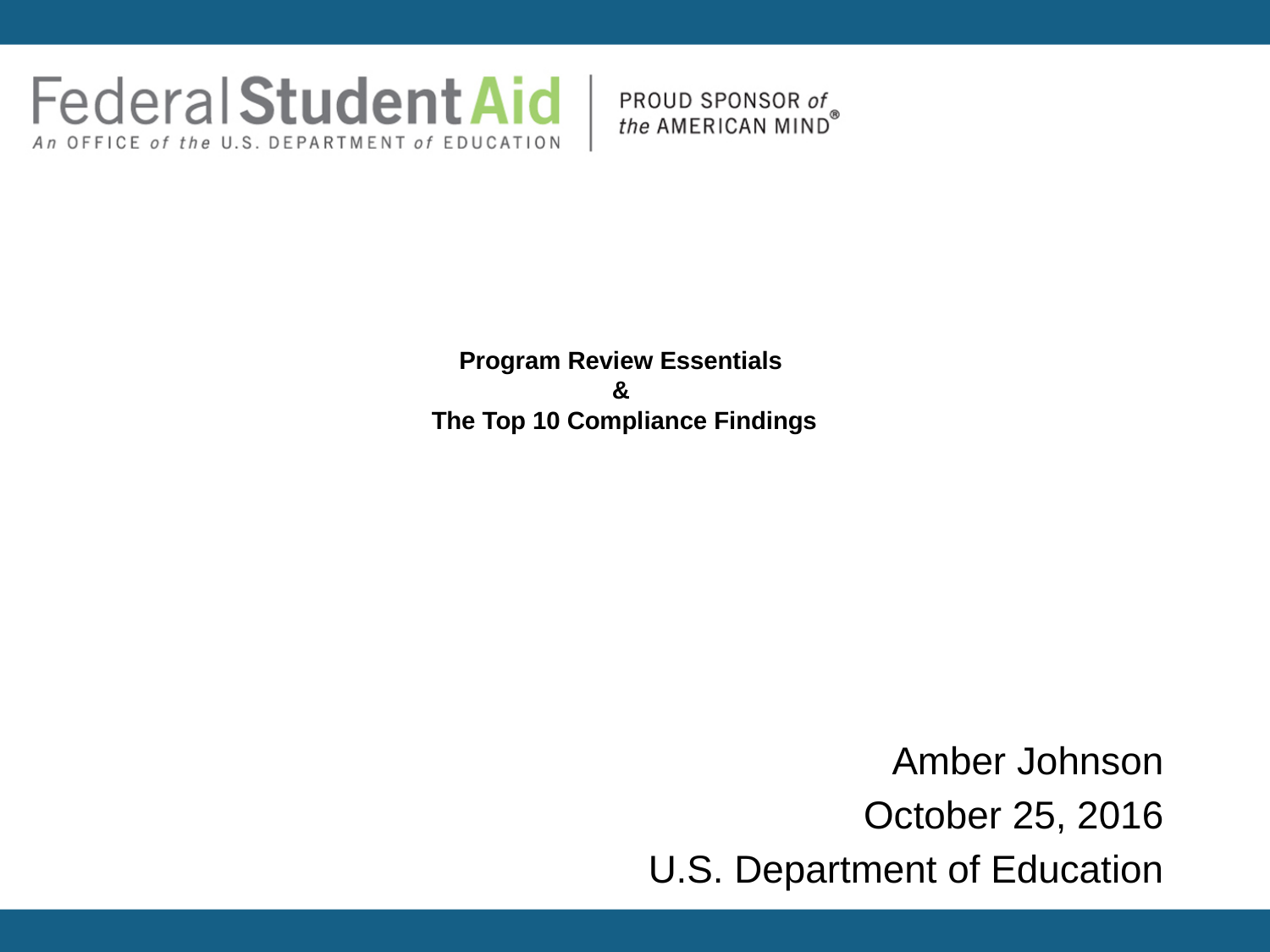

# Program Review Essentials & The Top 10 Compliance Findings
Amber Johnson
October 25, 2016
U.S. Department of Education